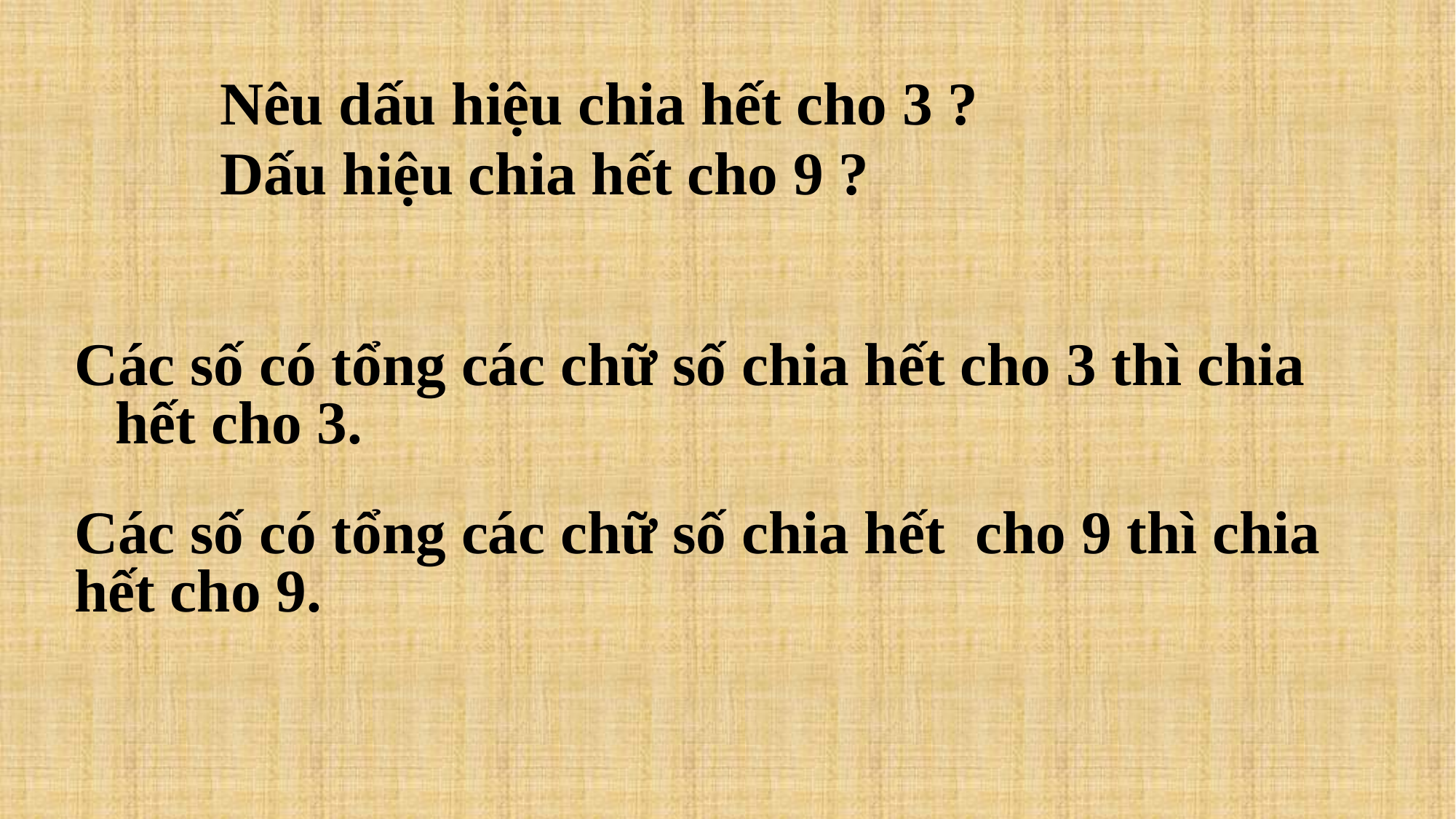

Nêu dấu hiệu chia hết cho 3 ?
Dấu hiệu chia hết cho 9 ?

Các số có tổng các chữ số chia hết cho 3 thì chia hết cho 3.
Các số có tổng các chữ số chia hết  cho 9 thì chia hết cho 9.